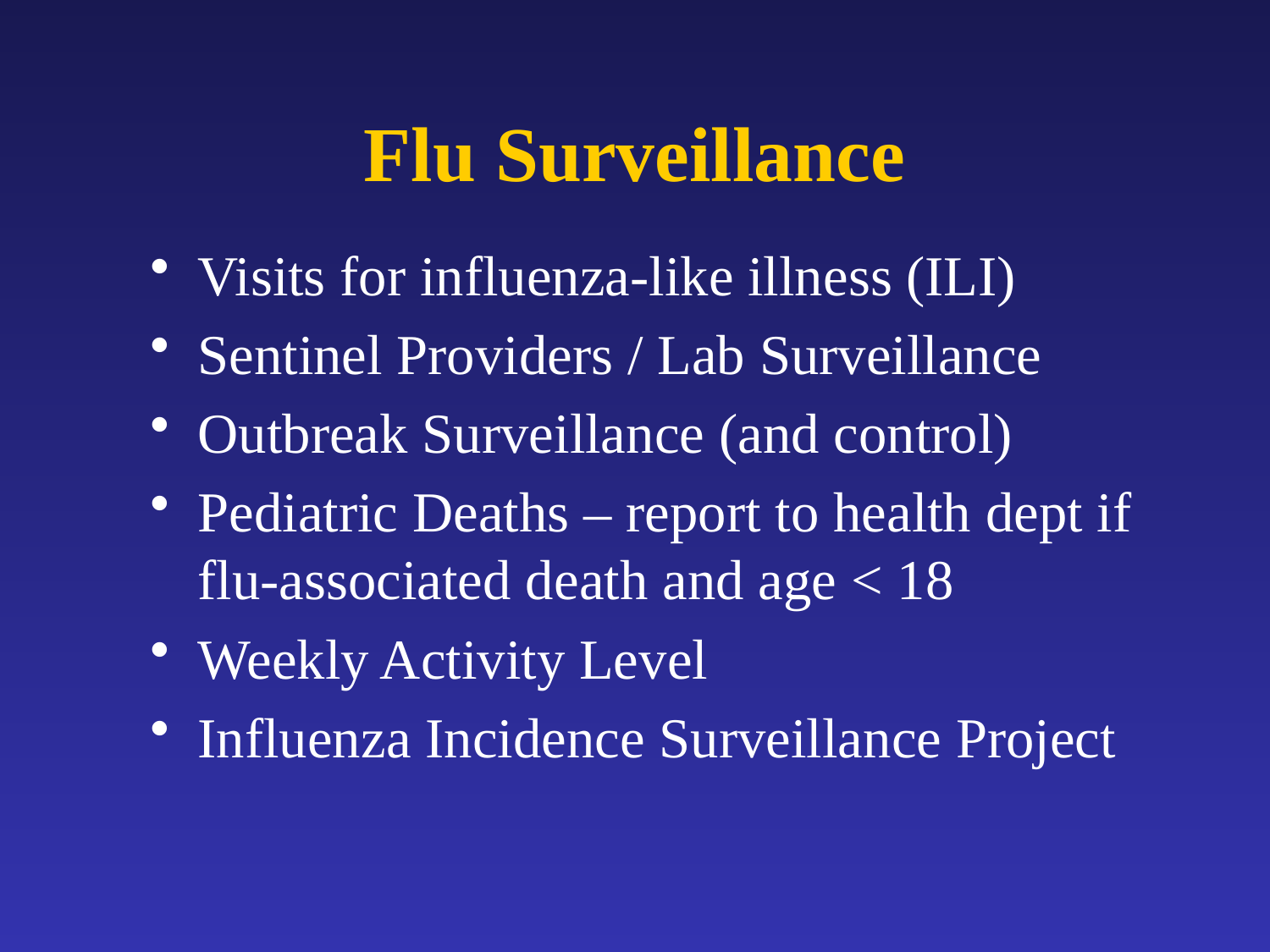

Flu Surveillance
Visits for influenza-like illness (ILI)
Sentinel Providers / Lab Surveillance
Outbreak Surveillance (and control)
Pediatric Deaths – report to health dept if flu-associated death and age < 18
Weekly Activity Level
Influenza Incidence Surveillance Project